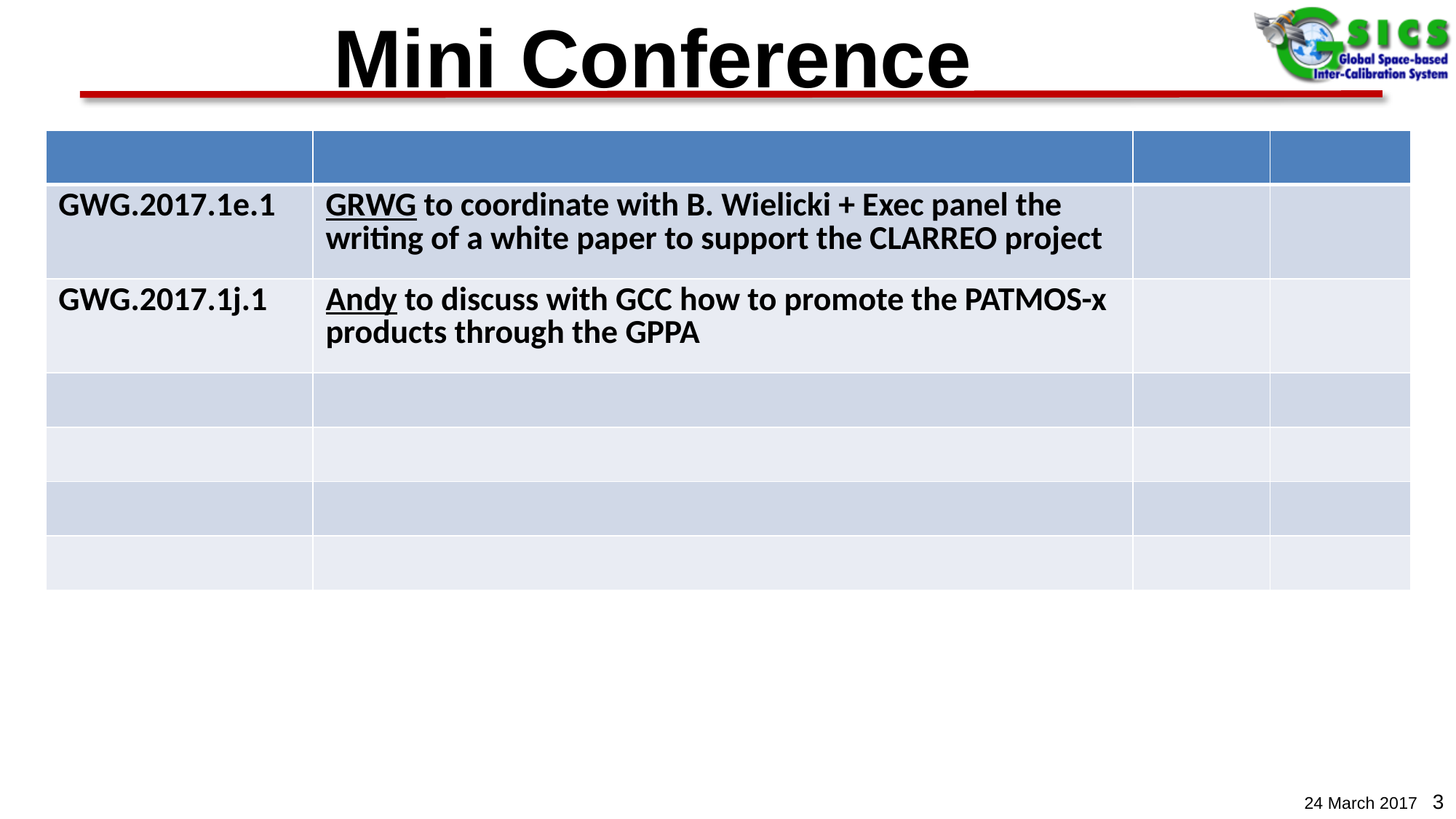

# Mini Conference
|  |  |  |  |
| --- | --- | --- | --- |
| GWG.2017.1e.1 | GRWG to coordinate with B. Wielicki + Exec panel the writing of a white paper to support the CLARREO project |  |  |
| GWG.2017.1j.1 | Andy to discuss with GCC how to promote the PATMOS-x products through the GPPA |  |  |
|  |  |  |  |
|  |  |  |  |
|  |  |  |  |
|  |  |  |  |